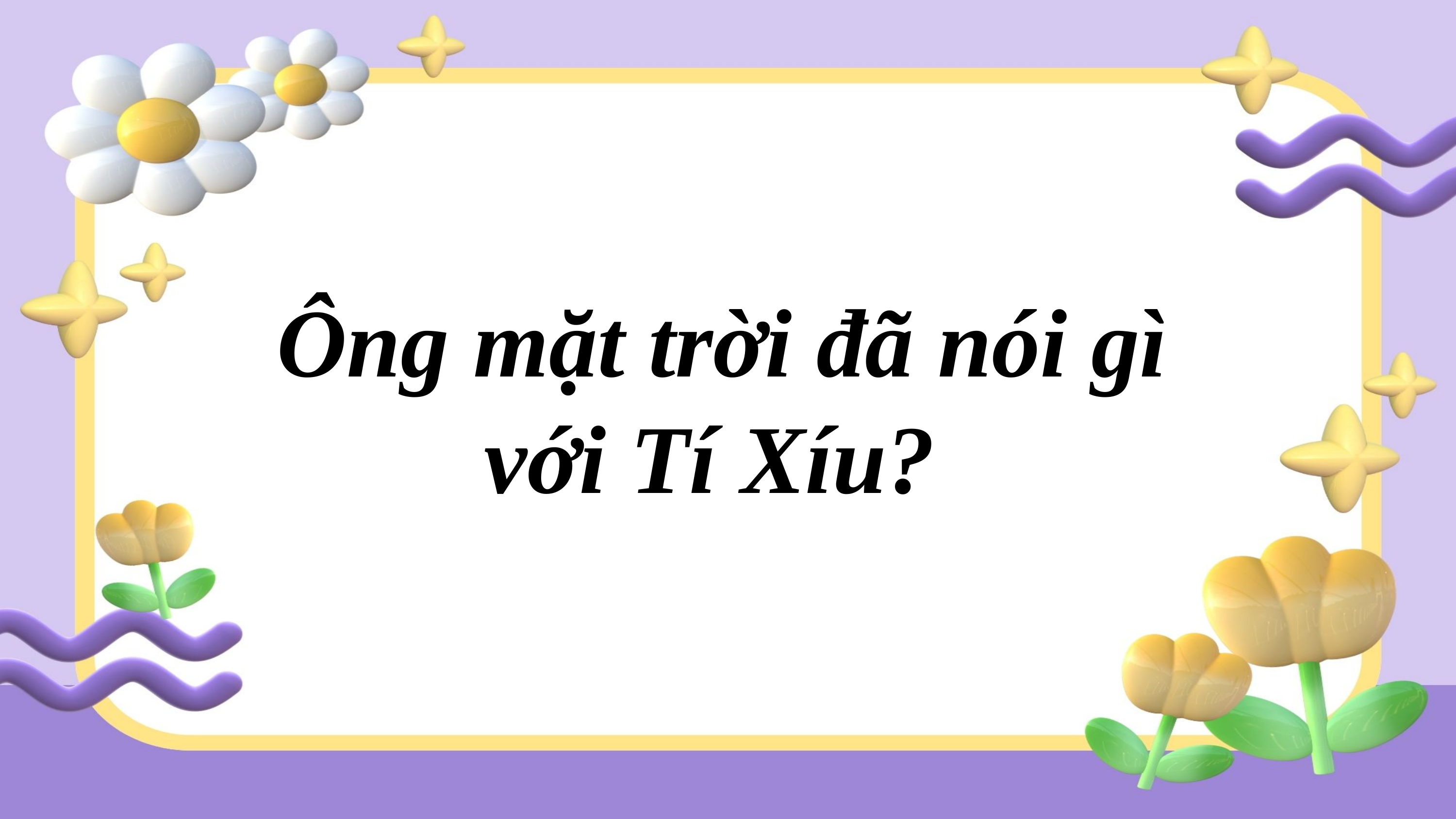

Ông mặt trời đã nói gì với Tí Xíu?